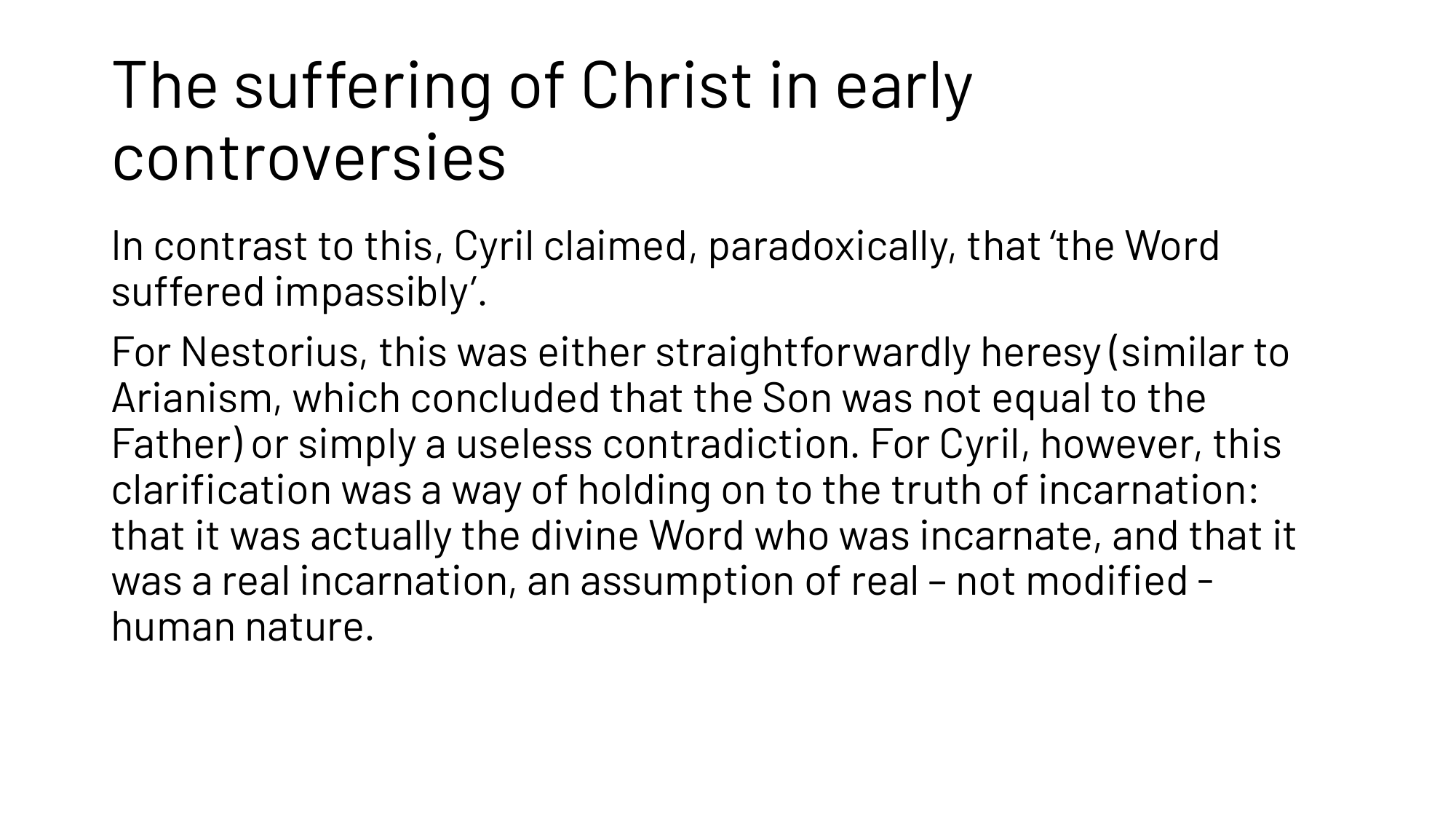

# The suffering of Christ in early controversies
In contrast to this, Cyril claimed, paradoxically, that ‘the Word suffered impassibly’.
For Nestorius, this was either straightforwardly heresy (similar to Arianism, which concluded that the Son was not equal to the Father) or simply a useless contradiction. For Cyril, however, this clarification was a way of holding on to the truth of incarnation: that it was actually the divine Word who was incarnate, and that it was a real incarnation, an assumption of real – not modified - human nature.